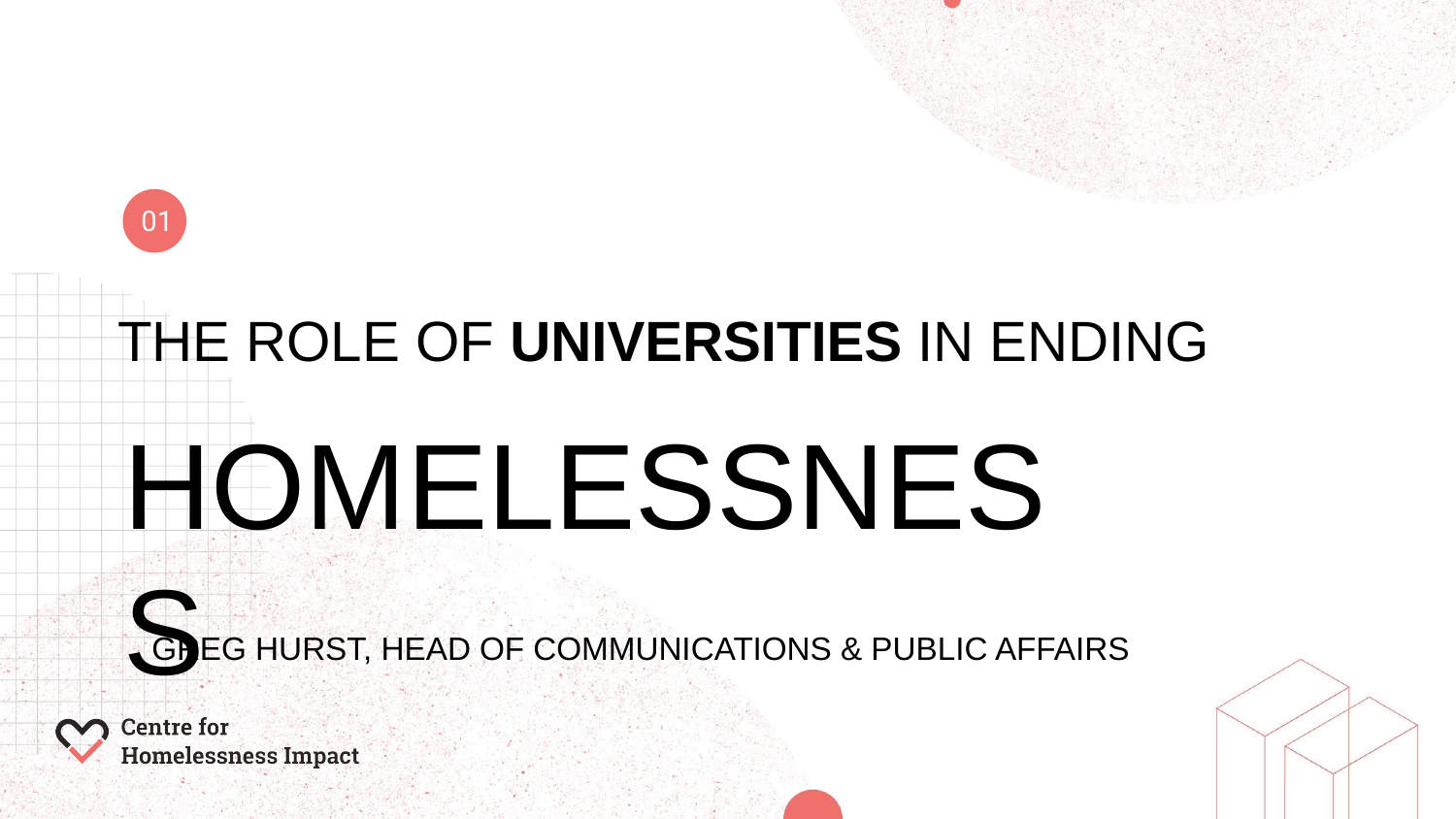

01
# THE ROLE OF UNIVERSITIES IN ENDING

HOMELESSNESS
GREG HURST, HEAD OF COMMUNICATIONS & PUBLIC AFFAIRS